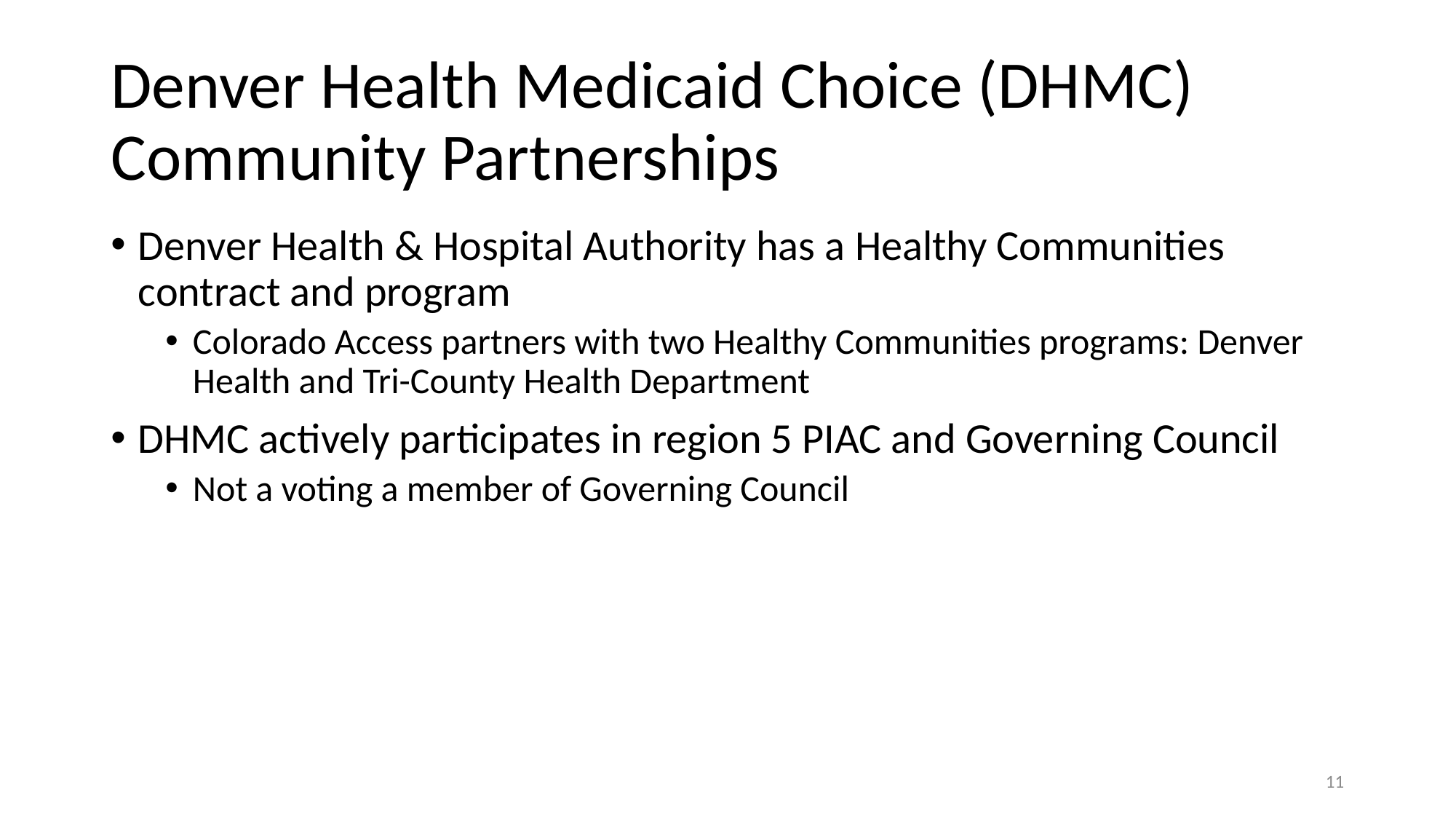

# Denver Health Medicaid Choice (DHMC) Community Partnerships
Denver Health & Hospital Authority has a Healthy Communities contract and program
Colorado Access partners with two Healthy Communities programs: Denver Health and Tri-County Health Department
DHMC actively participates in region 5 PIAC and Governing Council
Not a voting a member of Governing Council
11